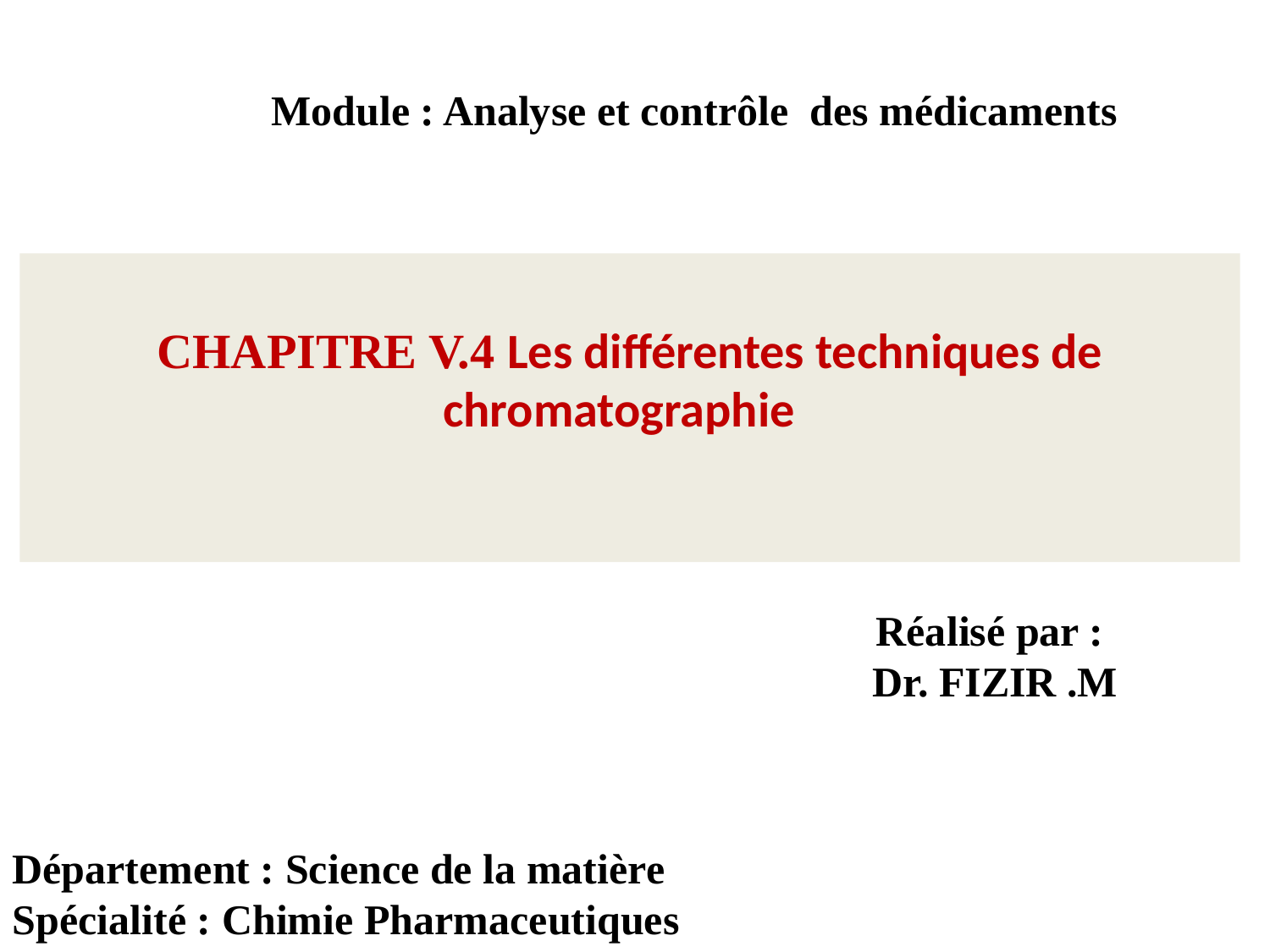

Module : Analyse et contrôle  des médicaments

CHAPITRE V.4 Les différentes techniques de chromatographie

Réalisé par :
Dr. FIZIR .M
Département : Science de la matière
Spécialité : Chimie Pharmaceutiques